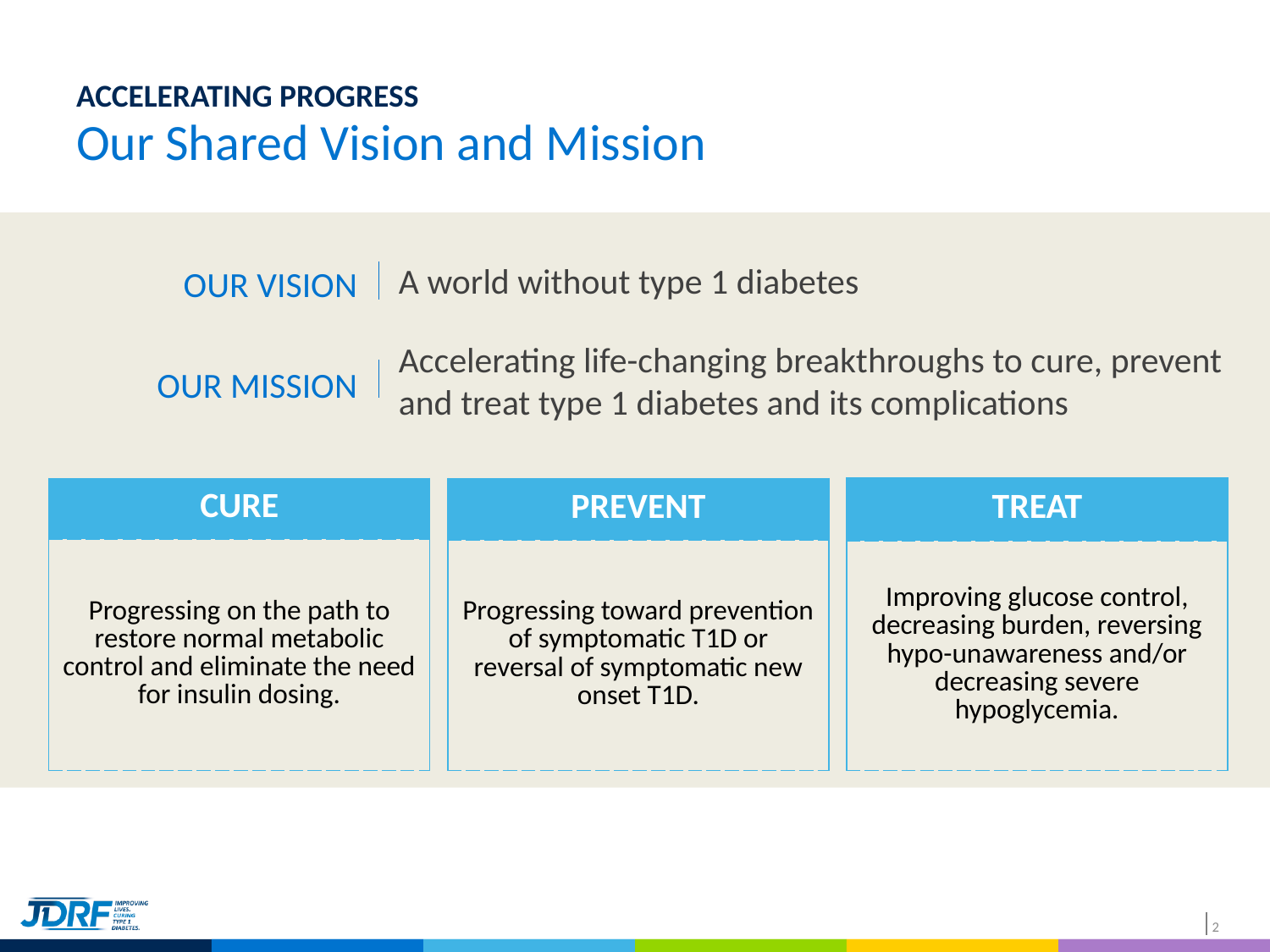

Accelerating progress
# Our Shared Vision and Mission

A world without type 1 diabetes
Our vision
Accelerating life-changing breakthroughs to cure, prevent and treat type 1 diabetes and its complications
Our MISSION
| treat |
| --- |
| Improving glucose control, decreasing burden, reversing hypo-unawareness and/or decreasing severe hypoglycemia. |
| Cure |
| --- |
| Progressing on the path to restore normal metabolic control and eliminate the need for insulin dosing. |
| prevent |
| --- |
| Progressing toward prevention of symptomatic T1D or reversal of symptomatic new onset T1D. |
2